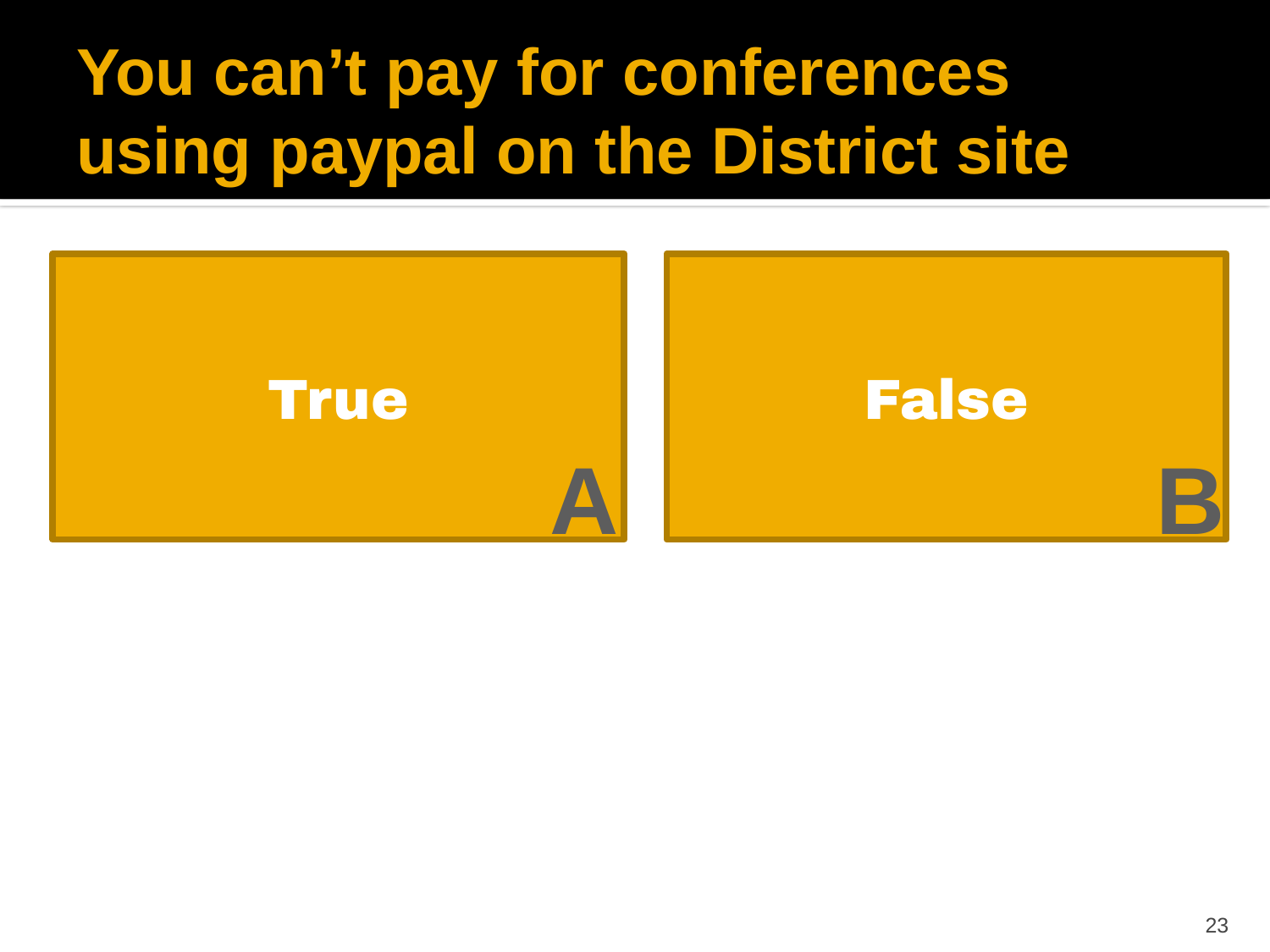

# You can’t pay for conferences using paypal on the District site
True
False
A
B
23